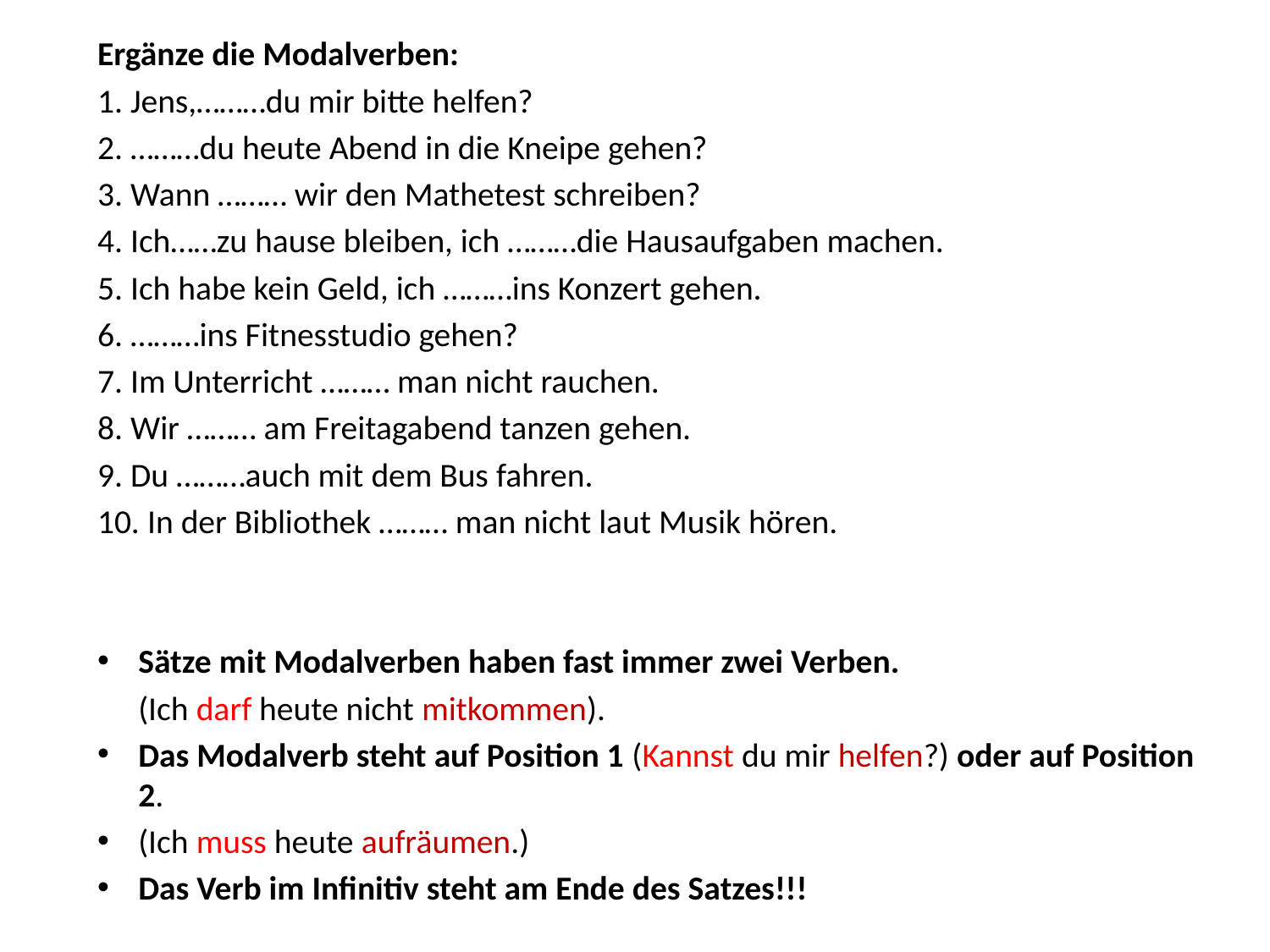

Ergänze die Modalverben:
1. Jens,………du mir bitte helfen?
2. ………du heute Abend in die Kneipe gehen?
3. Wann ……… wir den Mathetest schreiben?
4. Ich……zu hause bleiben, ich ………die Hausaufgaben machen.
5. Ich habe kein Geld, ich ………ins Konzert gehen.
6. ………ins Fitnesstudio gehen?
7. Im Unterricht ……… man nicht rauchen.
8. Wir ……… am Freitagabend tanzen gehen.
9. Du ………auch mit dem Bus fahren.
10. In der Bibliothek ……… man nicht laut Musik hören.

Sätze mit Modalverben haben fast immer zwei Verben.
	(Ich darf heute nicht mitkommen).
Das Modalverb steht auf Position 1 (Kannst du mir helfen?) oder auf Position 2.
(Ich muss heute aufräumen.)
Das Verb im Infinitiv steht am Ende des Satzes!!!